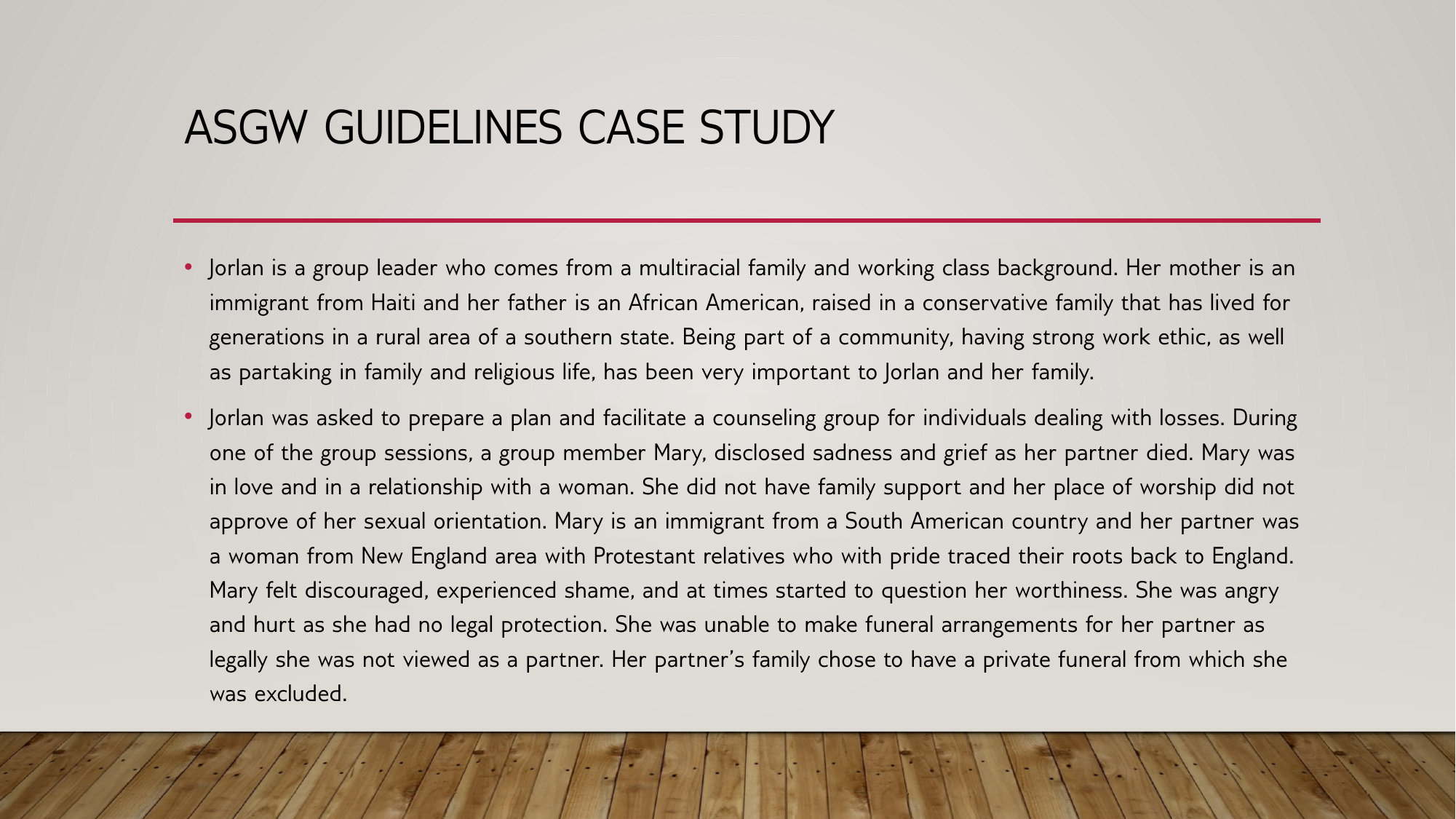

# ASGW guidelines Case study
Jorlan is a group leader who comes from a multiracial family and working class background. Her mother is an immigrant from Haiti and her father is an African American, raised in a conservative family that has lived for generations in a rural area of a southern state. Being part of a community, having strong work ethic, as well as partaking in family and religious life, has been very important to Jorlan and her family.
Jorlan was asked to prepare a plan and facilitate a counseling group for individuals dealing with losses. During one of the group sessions, a group member Mary, disclosed sadness and grief as her partner died. Mary was in love and in a relationship with a woman. She did not have family support and her place of worship did not approve of her sexual orientation. Mary is an immigrant from a South American country and her partner was a woman from New England area with Protestant relatives who with pride traced their roots back to England. Mary felt discouraged, experienced shame, and at times started to question her worthiness. She was angry and hurt as she had no legal protection. She was unable to make funeral arrangements for her partner as legally she was not viewed as a partner. Her partner’s family chose to have a private funeral from which she was excluded.